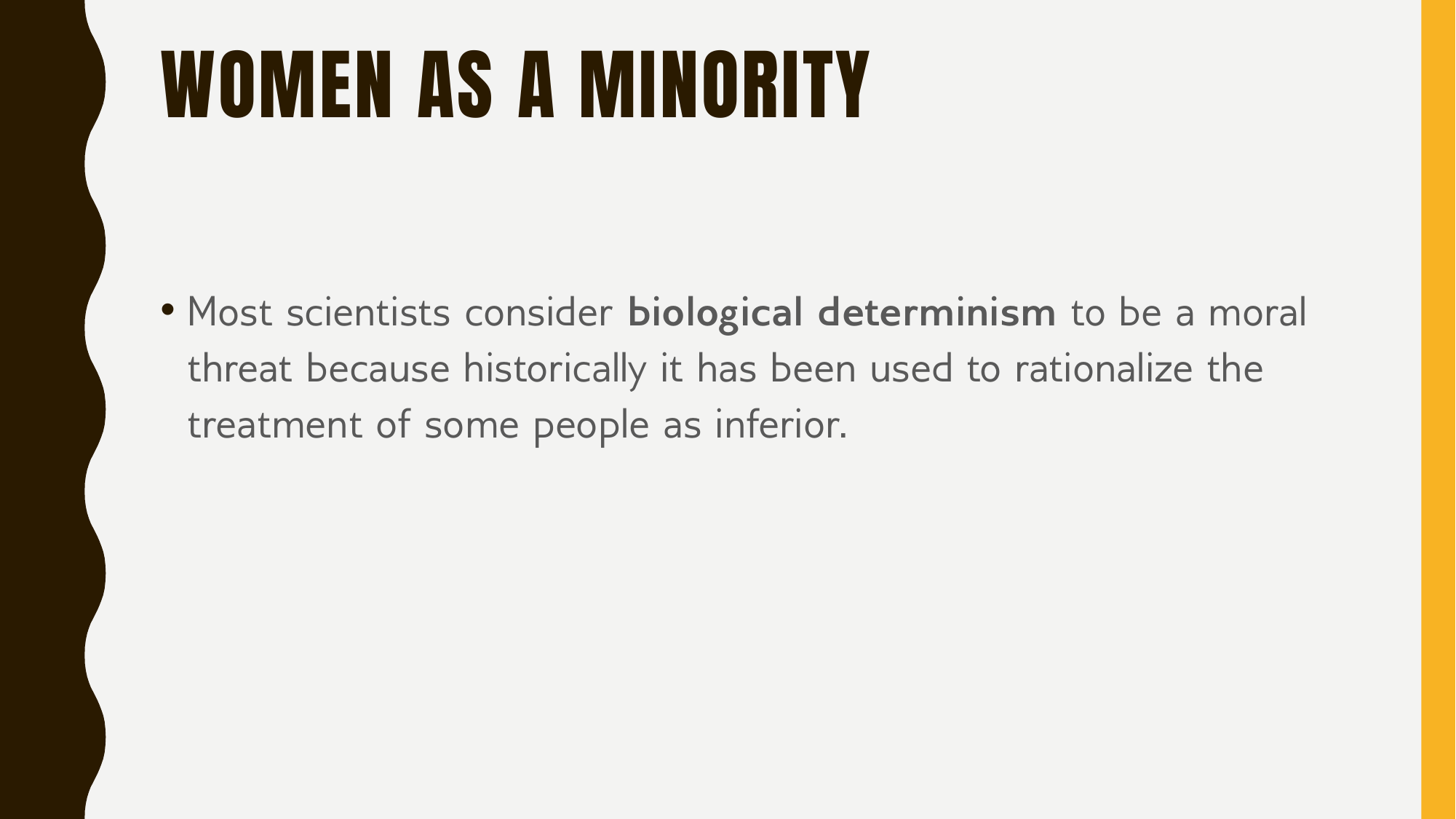

# Women as a minority
Most scientists consider biological determinism to be a moral threat because historically it has been used to rationalize the treatment of some people as inferior.